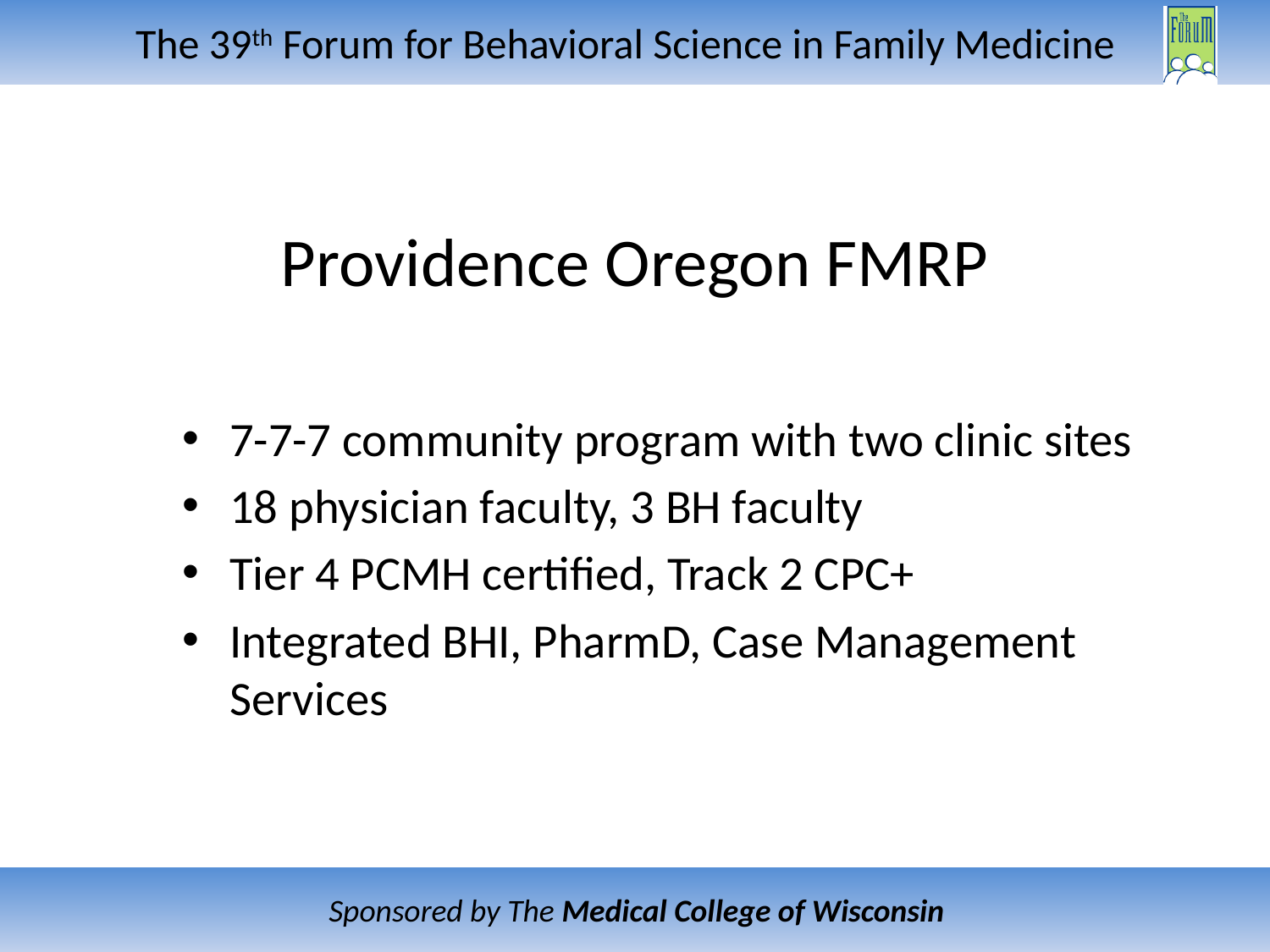

# Providence Oregon FMRP
7-7-7 community program with two clinic sites
18 physician faculty, 3 BH faculty
Tier 4 PCMH certified, Track 2 CPC+
Integrated BHI, PharmD, Case Management Services